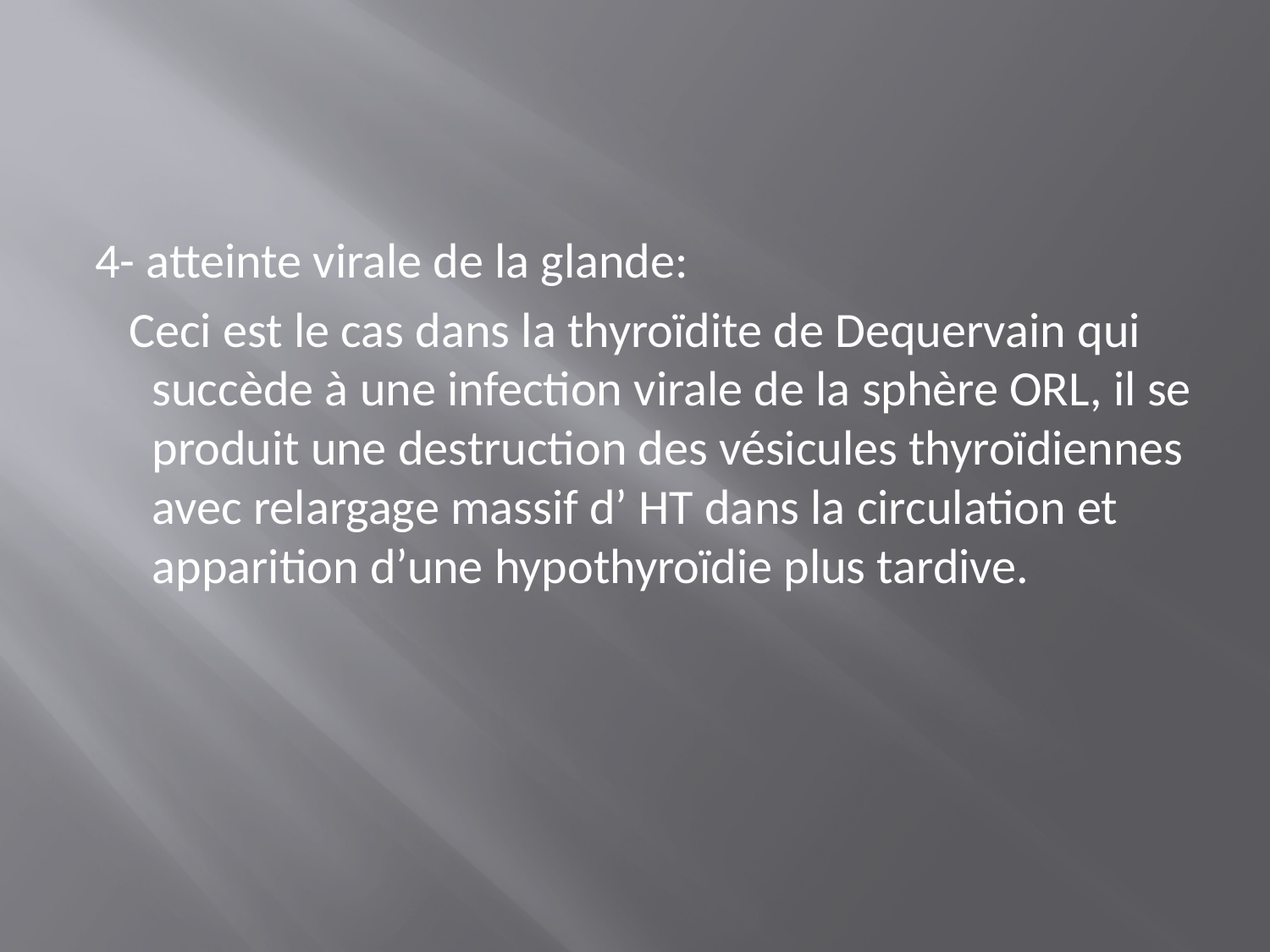

#
4- atteinte virale de la glande:
   Ceci est le cas dans la thyroïdite de Dequervain qui succède à une infection virale de la sphère ORL, il se produit une destruction des vésicules thyroïdiennes avec relargage massif d’ HT dans la circulation et apparition d’une hypothyroïdie plus tardive.